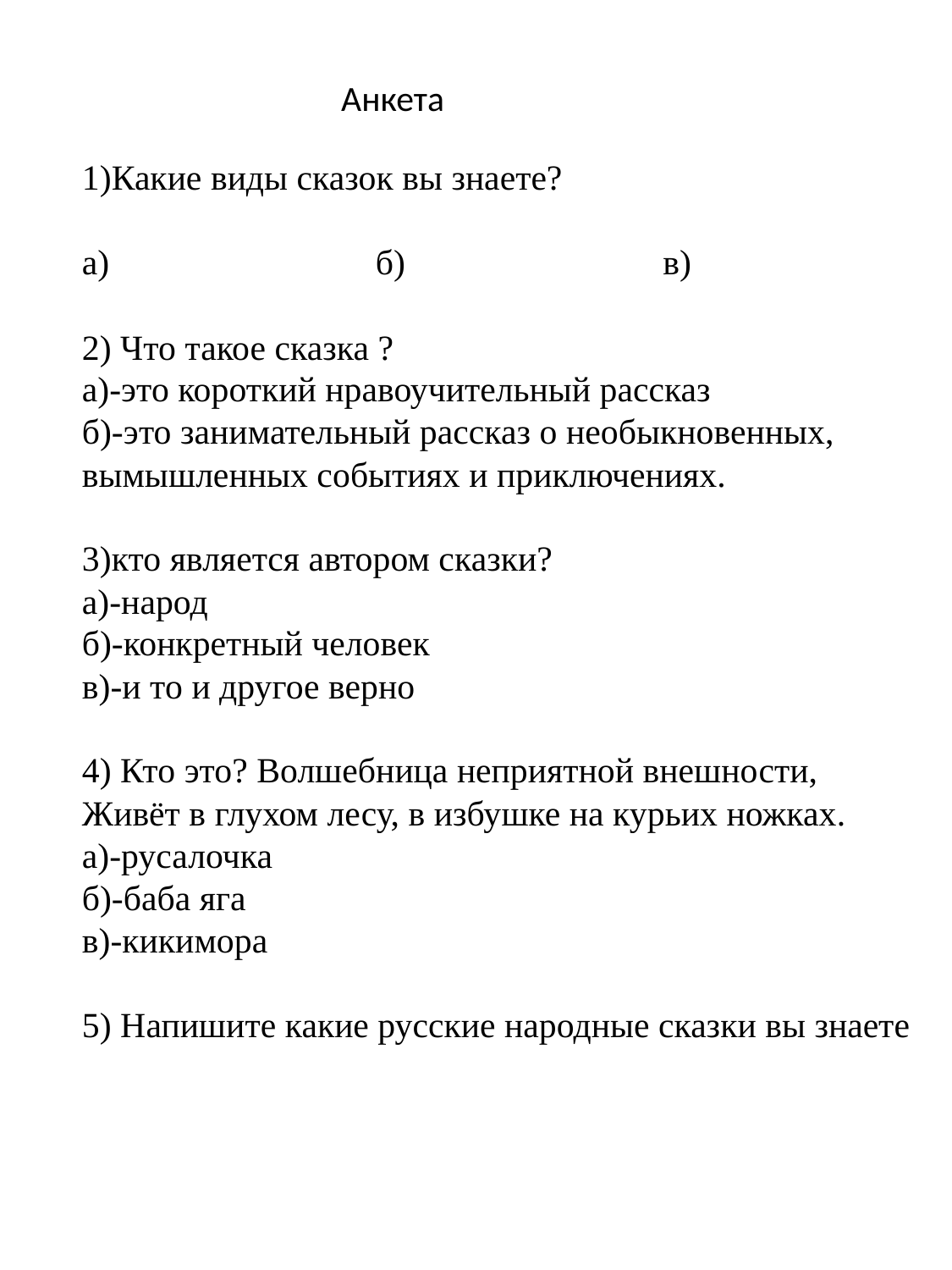

Анкета
1)Какие виды сказок вы знаете?

а)                              б)                             в)

2) Что такое сказка ?
а)-это короткий нравоучительный рассказ
б)-это занимательный рассказ о необыкновенных,
вымышленных событиях и приключениях.

3)кто является автором сказки?
а)-народ
б)-конкретный человек
в)-и то и другое верно

4) Кто это? Волшебница неприятной внешности,
Живёт в глухом лесу, в избушке на курьих ножках.
а)-русалочка
б)-баба яга
в)-кикимора

5) Напишите какие русские народные сказки вы знаете